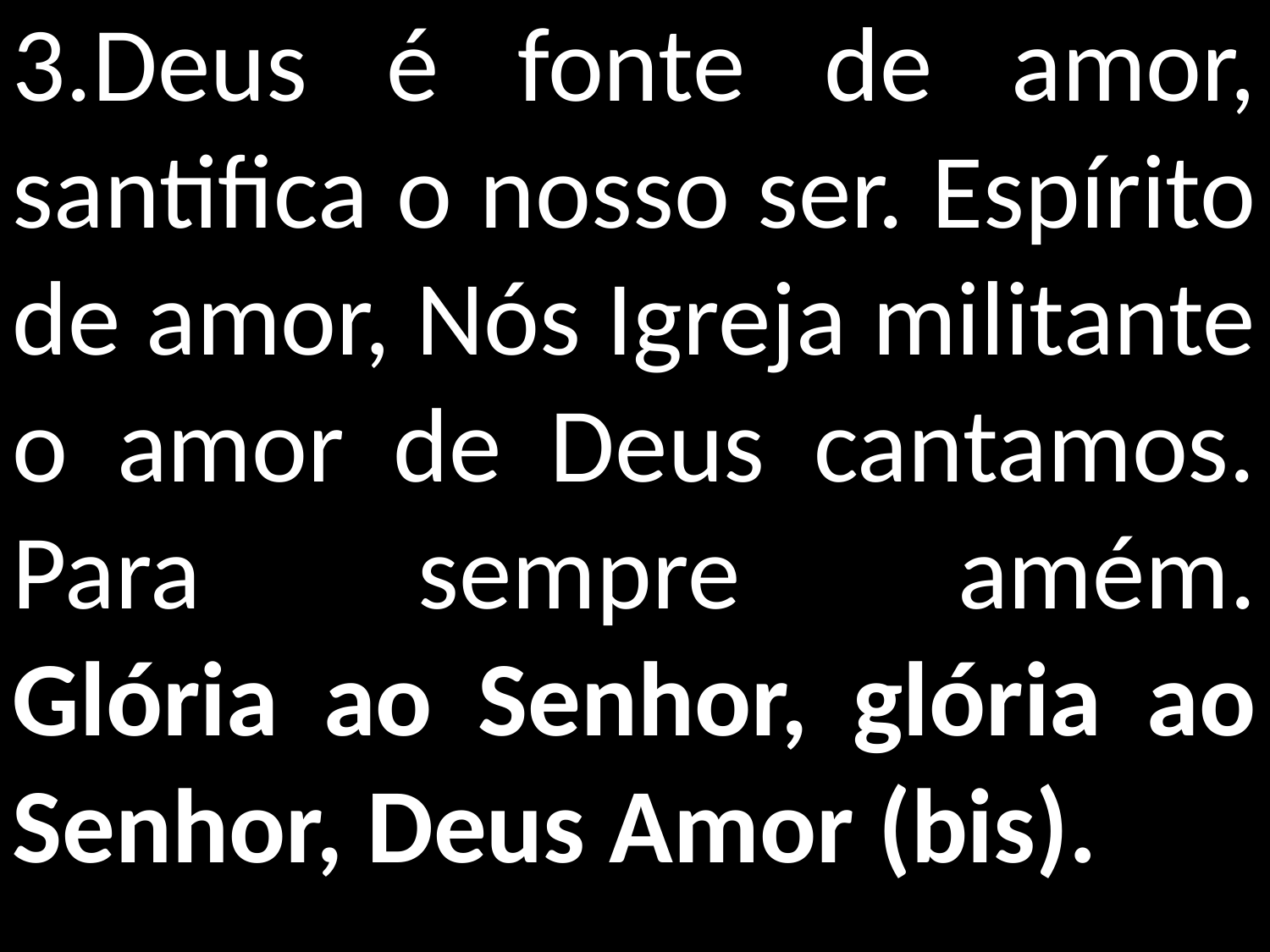

3.Deus é fonte de amor, santifica o nosso ser. Espírito de amor, Nós Igreja militante o amor de Deus cantamos. Para sempre amém.
Glória ao Senhor, glória ao Senhor, Deus Amor (bis).